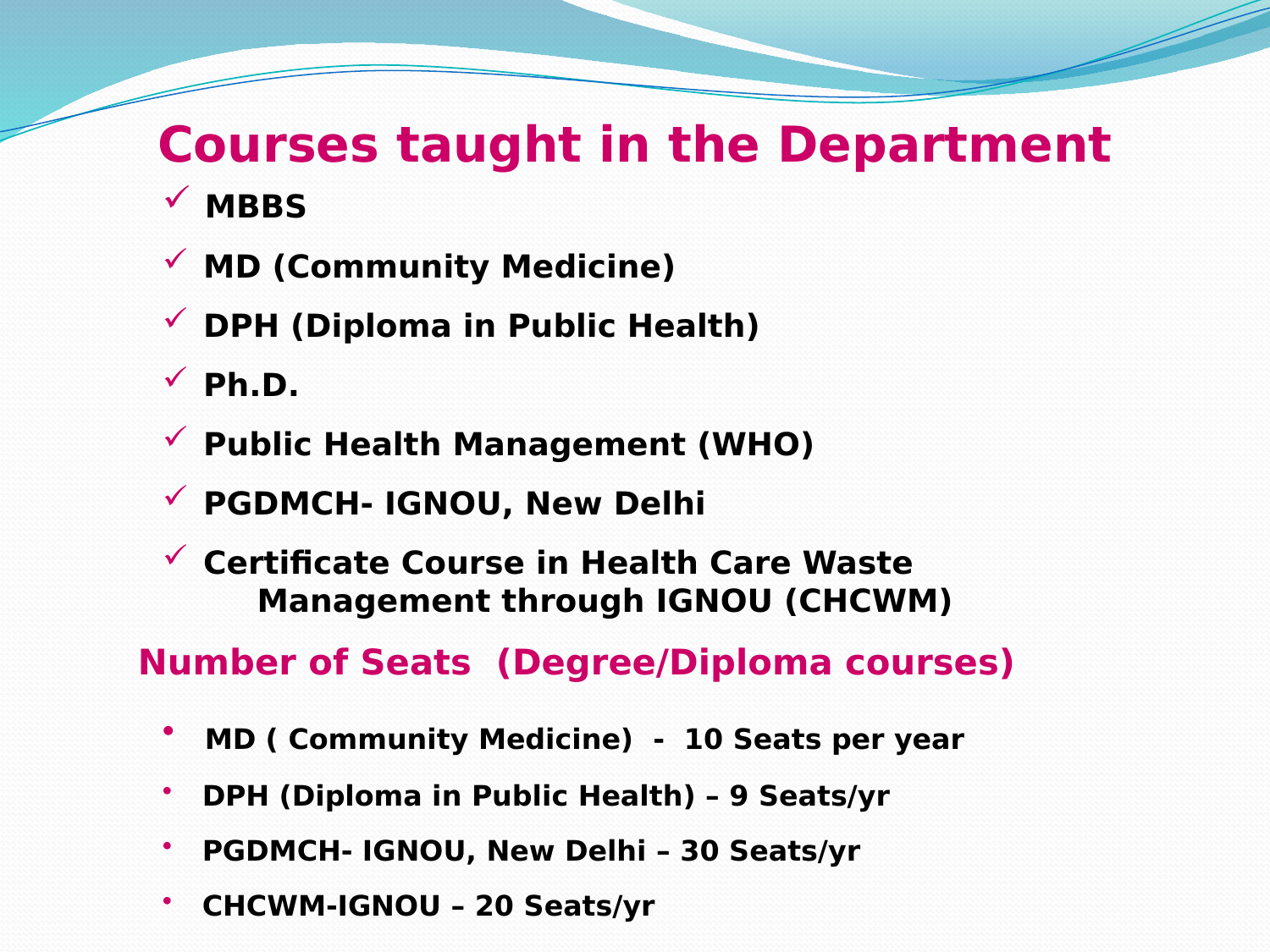

Courses taught in the Department
 MBBS
 MD (Community Medicine)
 DPH (Diploma in Public Health)
 Ph.D.
 Public Health Management (WHO)
 PGDMCH- IGNOU, New Delhi
 Certificate Course in Health Care Waste
   Management through IGNOU (CHCWM)
Number of Seats  (Degree/Diploma courses)

 MD ( Community Medicine)  -  10 Seats per year
 DPH (Diploma in Public Health) – 9 Seats/yr
 PGDMCH- IGNOU, New Delhi – 30 Seats/yr
 CHCWM-IGNOU – 20 Seats/yr